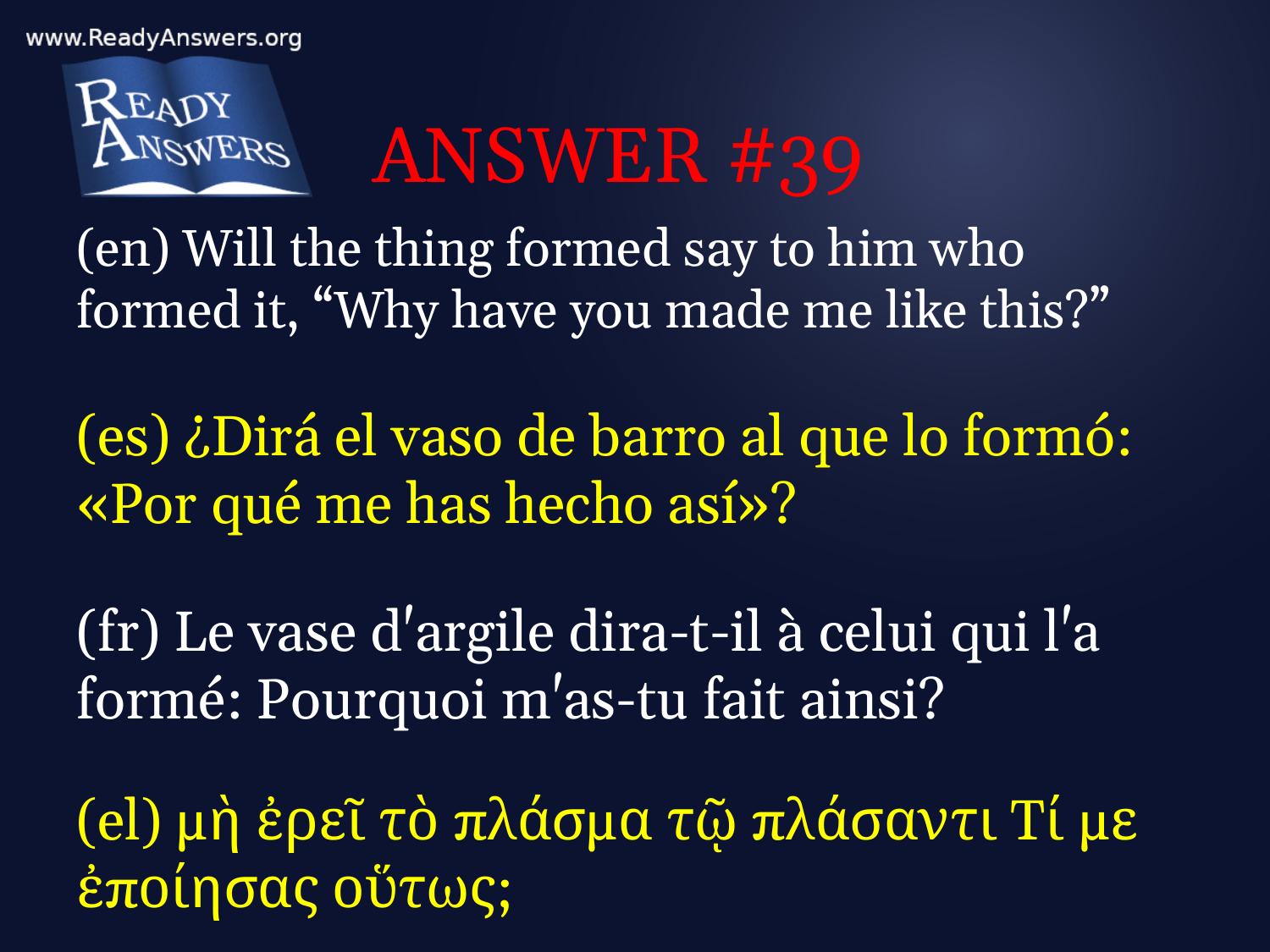

# ANSWER #39
(en) Will the thing formed say to him who formed it, “Why have you made me like this?”
(es) ¿Dirá el vaso de barro al que lo formó: «Por qué me has hecho así»?
(fr) Le vase d'argile dira-t-il à celui qui l'a formé: Pourquoi m'as-tu fait ainsi?
(el) μὴ ἐρεῖ τὸ πλάσμα τῷ πλάσαντι Τί με ἐποίησας οὕτως;